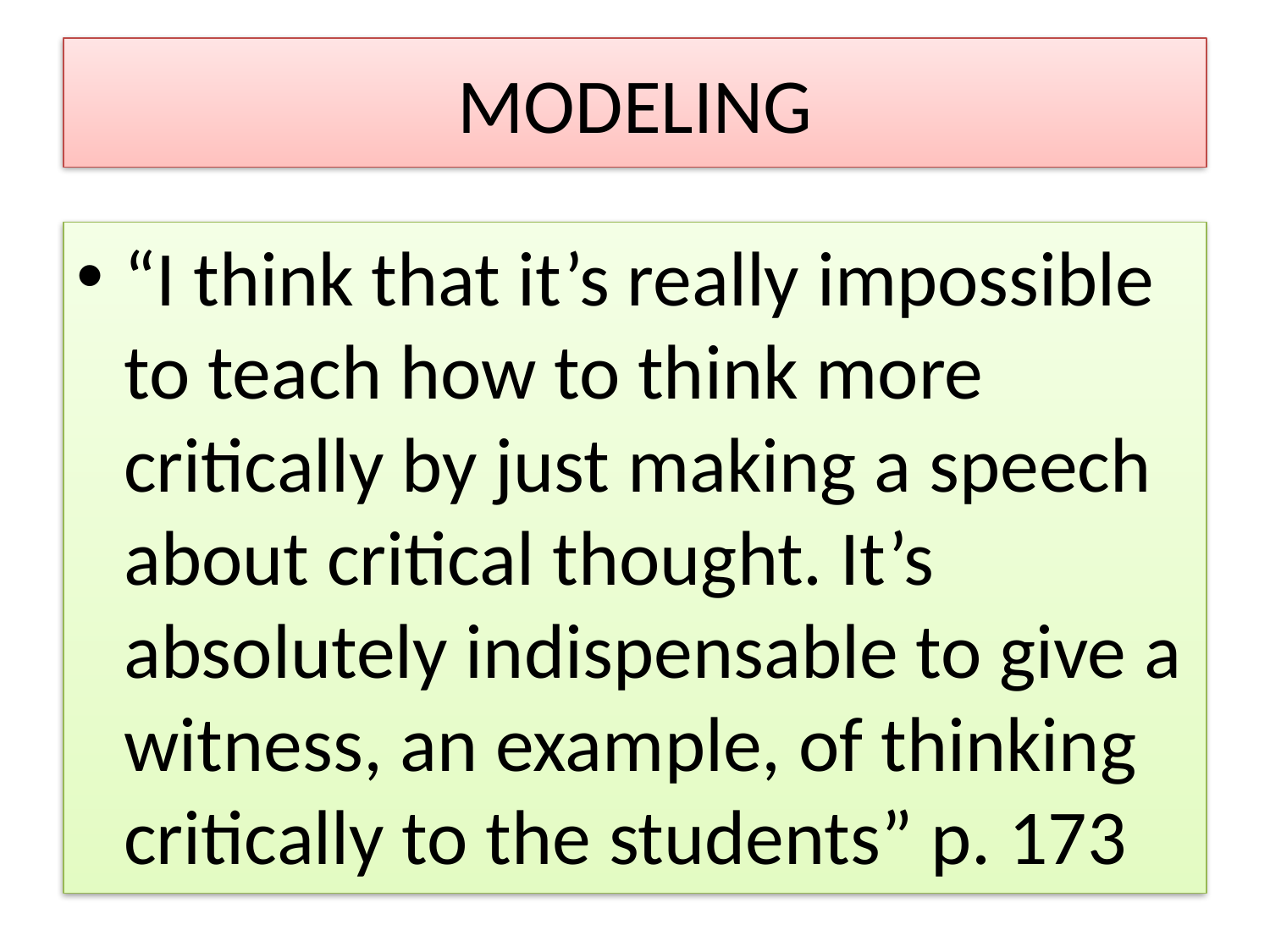

# MODELING
“I think that it’s really impossible to teach how to think more critically by just making a speech about critical thought. It’s absolutely indispensable to give a witness, an example, of thinking critically to the students” p. 173